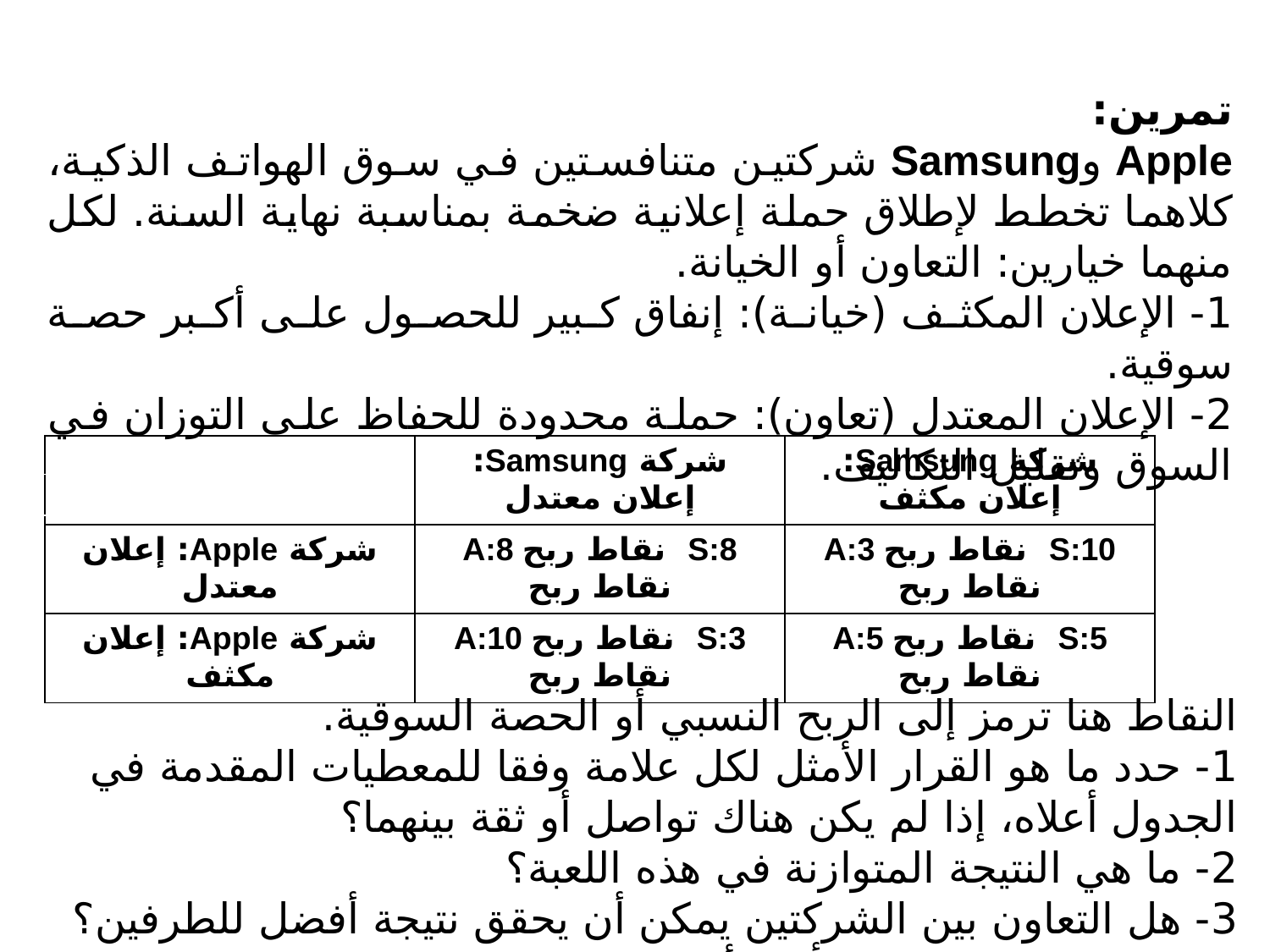

تمرين:
Apple وSamsung شركتين متنافستين في سوق الهواتف الذكية، كلاهما تخطط لإطلاق حملة إعلانية ضخمة بمناسبة نهاية السنة. لكل منهما خيارين: التعاون أو الخيانة.
1- الإعلان المكثف (خيانة): إنفاق كبير للحصول على أكبر حصة سوقية.
2- الإعلان المعتدل (تعاون): حملة محدودة للحفاظ على التوزان في السوق وتقليل التكاليف.
|  | شركة Samsung: إعلان معتدل | شركة Samsung: إعلان مكثف |
| --- | --- | --- |
| شركة Apple: إعلان معتدل | A:8 نقاط ربح S:8 نقاط ربح | A:3 نقاط ربح S:10 نقاط ربح |
| شركة Apple: إعلان مكثف | A:10 نقاط ربح S:3 نقاط ربح | A:5 نقاط ربح S:5 نقاط ربح |
|  |
| --- |

النقاط هنا ترمز إلى الربح النسبي أو الحصة السوقية.
1- حدد ما هو القرار الأمثل لكل علامة وفقا للمعطيات المقدمة في الجدول أعلاه، إذا لم يكن هناك تواصل أو ثقة بينهما؟
2- ما هي النتيجة المتوازنة في هذه اللعبة؟
3- هل التعاون بين الشركتين يمكن أن يحقق نتيجة أفضل للطرفين؟ ولماذا قد لا يتحقق رغم أنه الأفضل؟